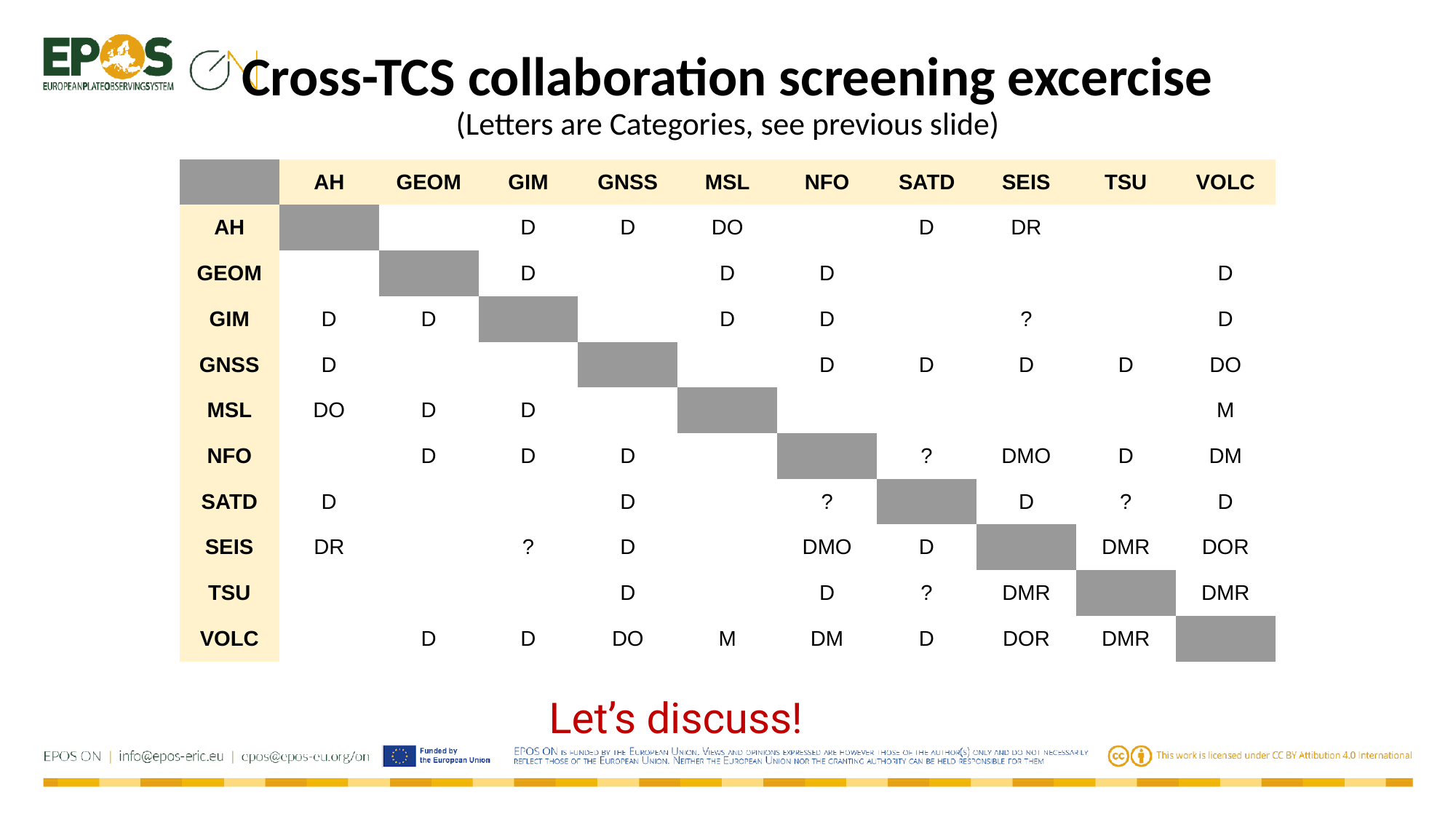

# Cross-TCS collaboration screening excercise
(Letters are Categories, see previous slide)
|  | AH | GEOM | GIM | GNSS | MSL | NFO | SATD | SEIS | TSU | VOLC |
| --- | --- | --- | --- | --- | --- | --- | --- | --- | --- | --- |
| AH |  |  | D | D | DO |  | D | DR |  |  |
| GEOM |  |  | D |  | D | D |  |  |  | D |
| GIM | D | D |  |  | D | D |  | ? |  | D |
| GNSS | D |  |  |  |  | D | D | D | D | DO |
| MSL | DO | D | D |  |  |  |  |  |  | M |
| NFO |  | D | D | D |  |  | ? | DMO | D | DM |
| SATD | D |  |  | D |  | ? |  | D | ? | D |
| SEIS | DR |  | ? | D |  | DMO | D |  | DMR | DOR |
| TSU |  |  |  | D |  | D | ? | DMR |  | DMR |
| VOLC |  | D | D | DO | M | DM | D | DOR | DMR |  |
Let’s discuss!